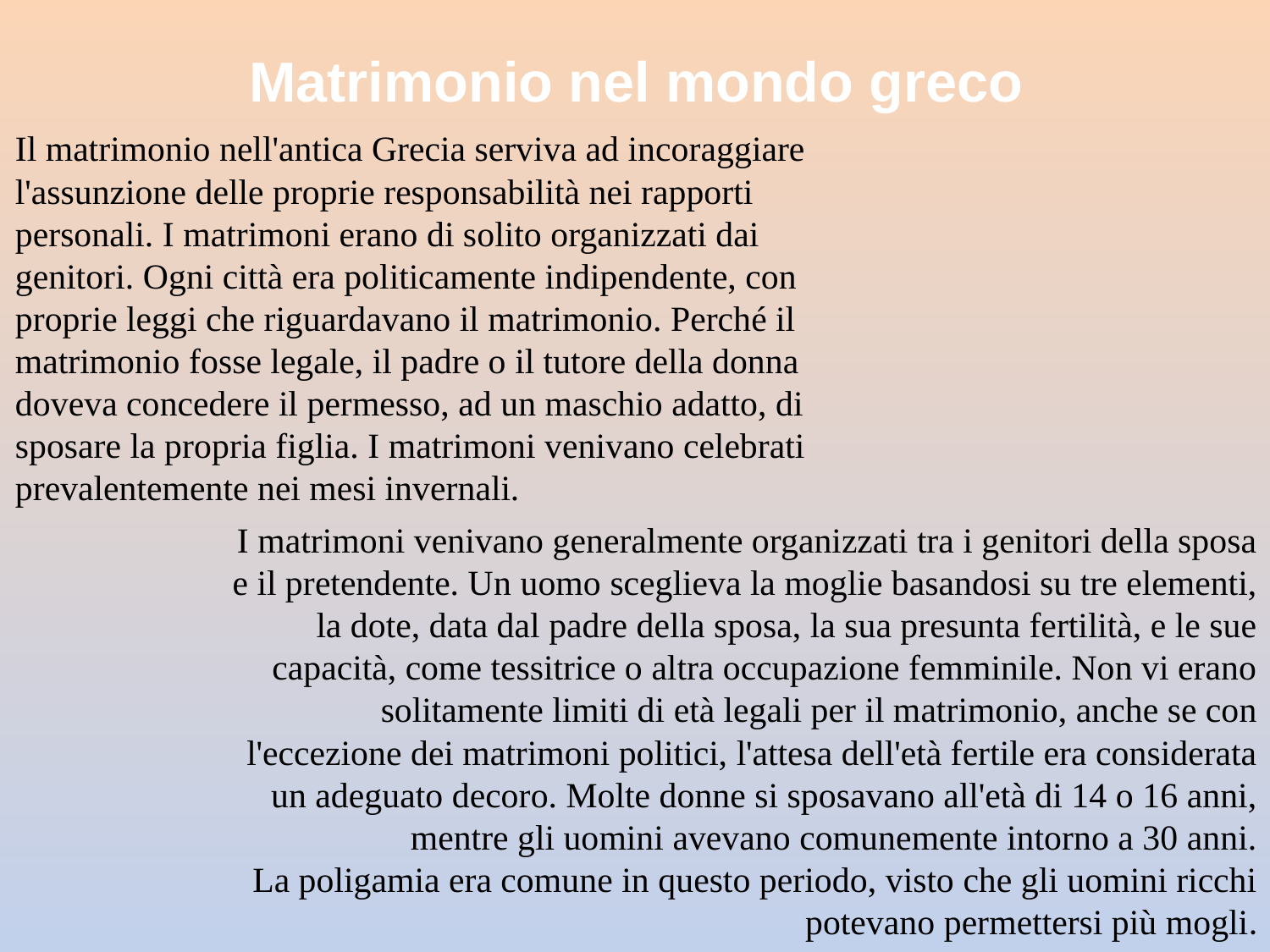

# Matrimonio nel mondo greco
	Il matrimonio nell'antica Grecia serviva ad incoraggiare l'assunzione delle proprie responsabilità nei rapporti personali. I matrimoni erano di solito organizzati dai genitori. Ogni città era politicamente indipendente, con proprie leggi che riguardavano il matrimonio. Perché il matrimonio fosse legale, il padre o il tutore della donna doveva concedere il permesso, ad un maschio adatto, di sposare la propria figlia. I matrimoni venivano celebrati prevalentemente nei mesi invernali.
 I matrimoni venivano generalmente organizzati tra i genitori della sposa e il pretendente. Un uomo sceglieva la moglie basandosi su tre elementi, la dote, data dal padre della sposa, la sua presunta fertilità, e le sue capacità, come tessitrice o altra occupazione femminile. Non vi erano solitamente limiti di età legali per il matrimonio, anche se con l'eccezione dei matrimoni politici, l'attesa dell'età fertile era considerata un adeguato decoro. Molte donne si sposavano all'età di 14 o 16 anni, mentre gli uomini avevano comunemente intorno a 30 anni. La poligamia era comune in questo periodo, visto che gli uomini ricchi potevano permettersi più mogli.